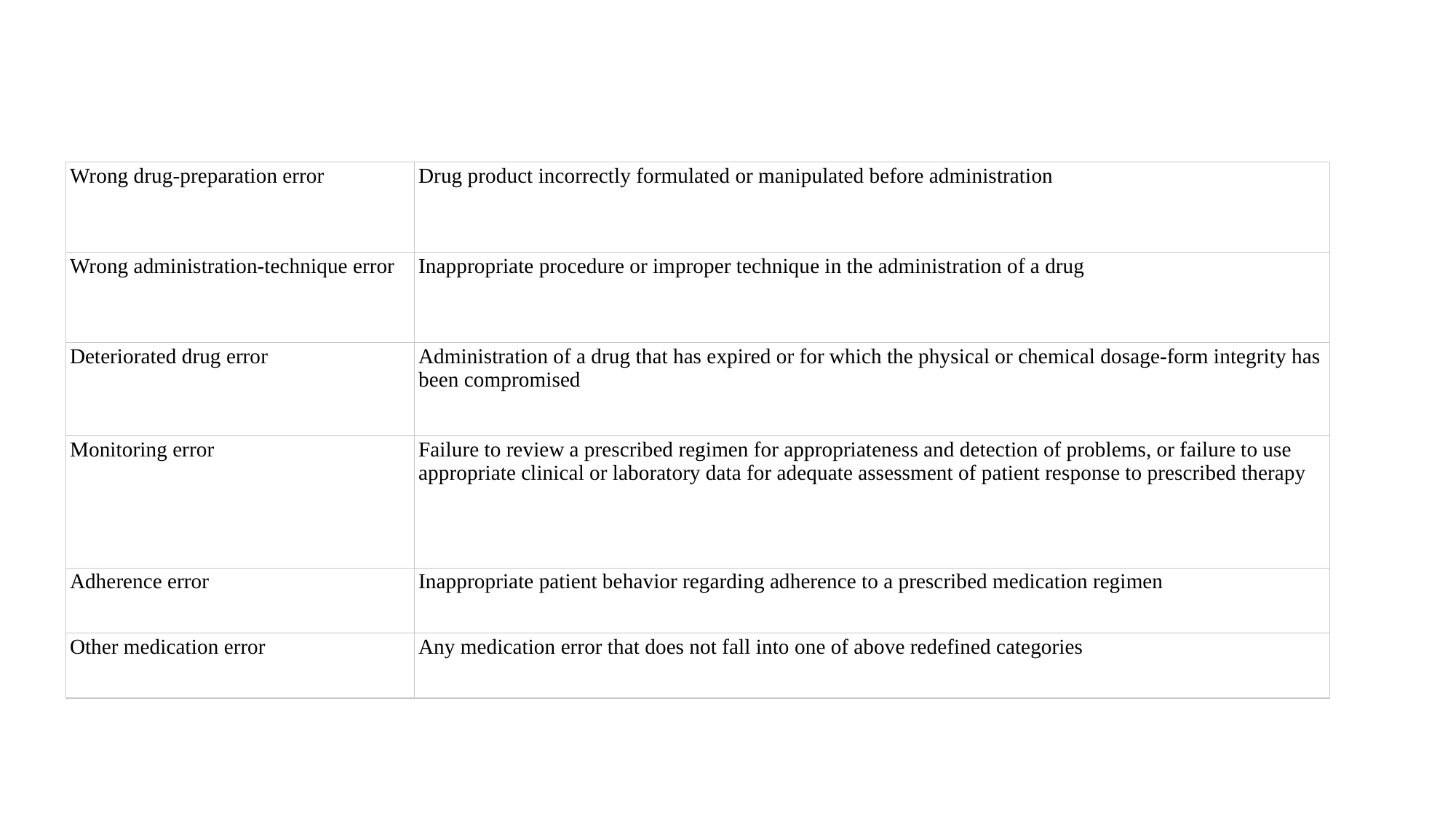

| Wrong drug-preparation error | Drug product incorrectly formulated or manipulated before administration |
| --- | --- |
| Wrong administration-technique error | Inappropriate procedure or improper technique in the administration of a drug |
| Deteriorated drug error | Administration of a drug that has expired or for which the physical or chemical dosage-form integrity has been compromised |
| Monitoring error | Failure to review a prescribed regimen for appropriateness and detection of problems, or failure to use appropriate clinical or laboratory data for adequate assessment of patient response to prescribed therapy |
| Adherence error | Inappropriate patient behavior regarding adherence to a prescribed medication regimen |
| Other medication error | Any medication error that does not fall into one of above redefined categories |